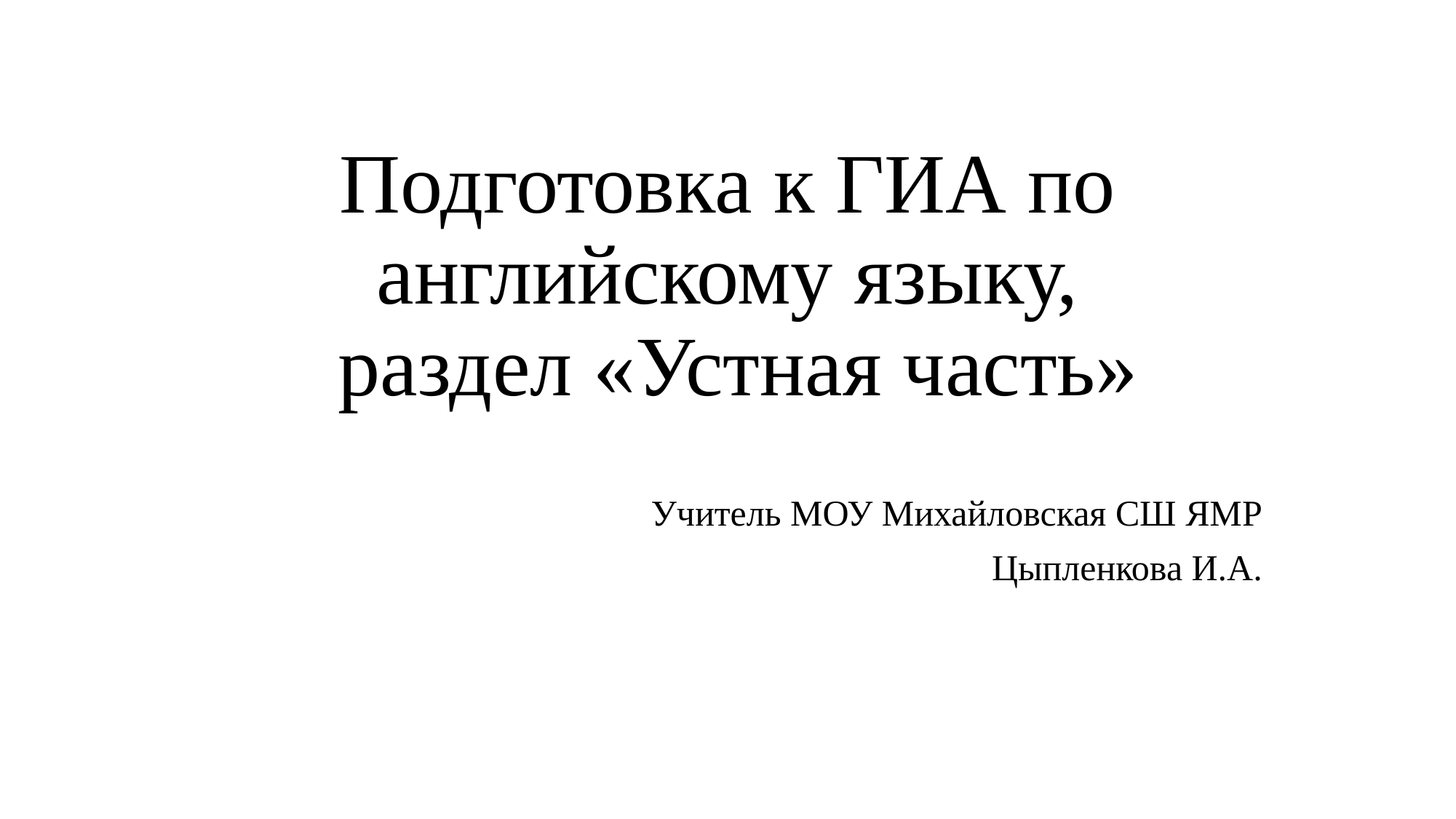

# Подготовка к ГИА по английскому языку, раздел «Устная часть»

Учитель МОУ Михайловская СШ ЯМР
Цыпленкова И.А.